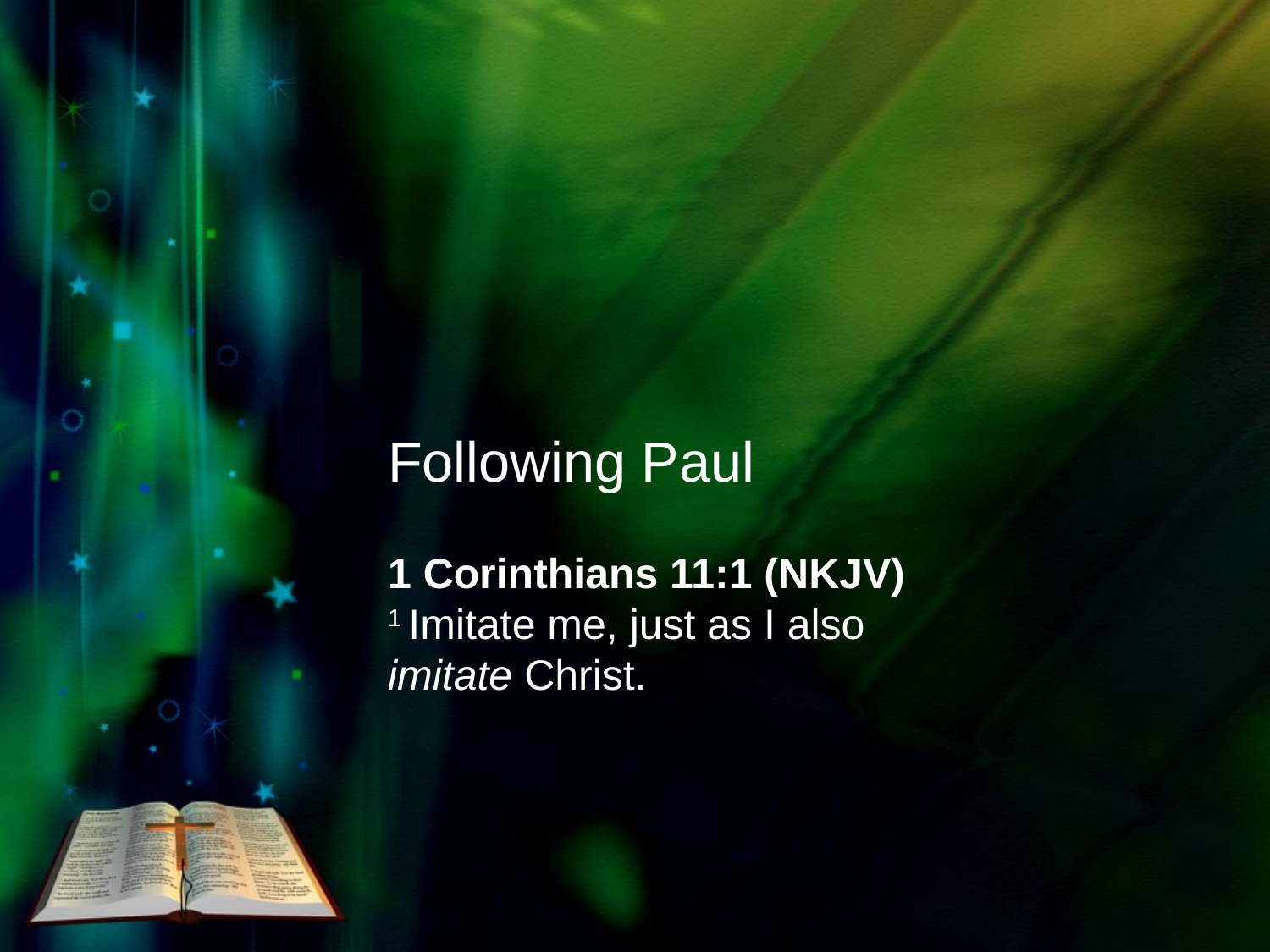

# Following Paul
1 Corinthians 11:1 (NKJV)
1 Imitate me, just as I also imitate Christ.